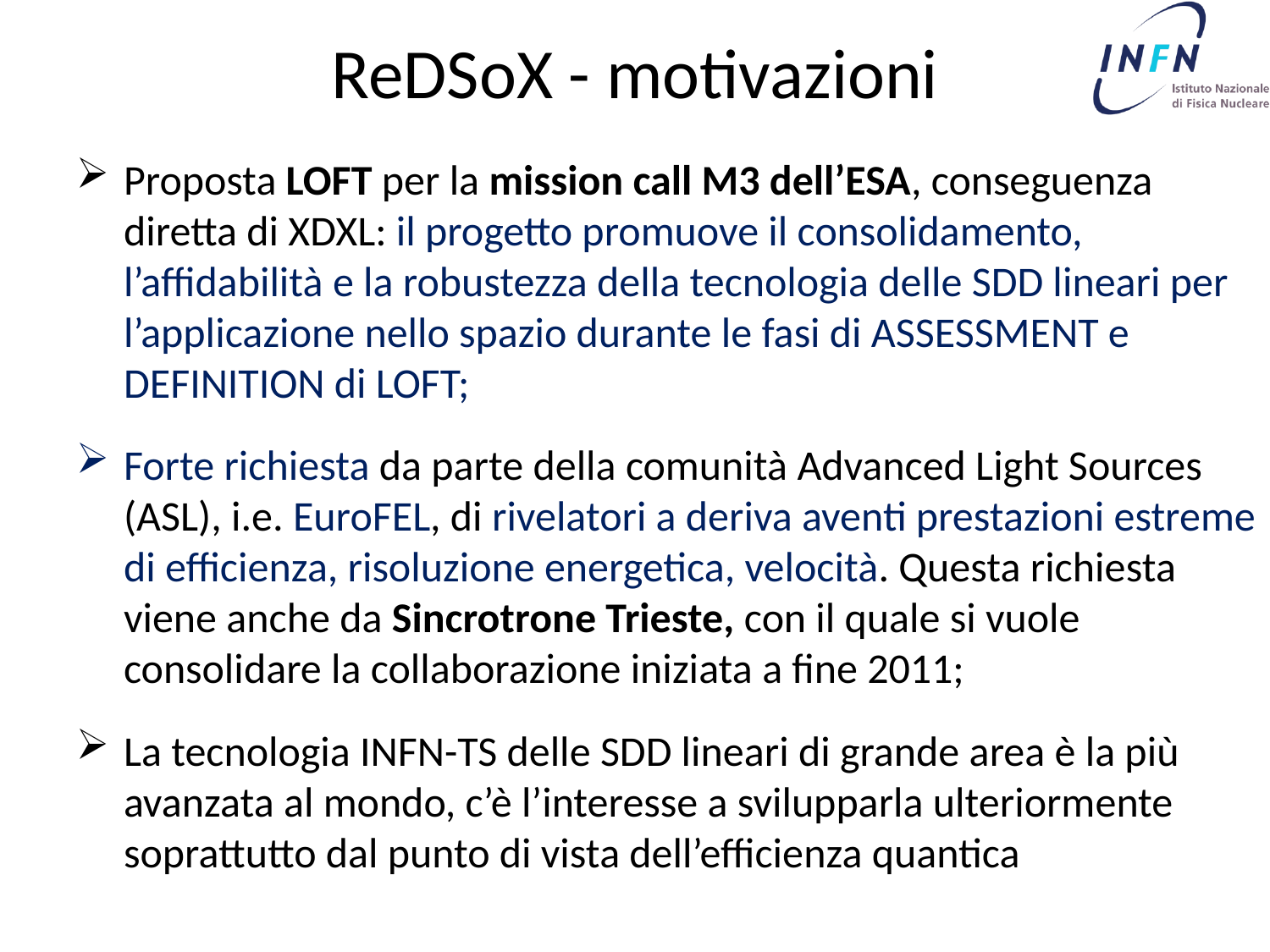

# ReDSoX - motivazioni
Proposta LOFT per la mission call M3 dell’ESA, conseguenza diretta di XDXL: il progetto promuove il consolidamento, l’affidabilità e la robustezza della tecnologia delle SDD lineari per l’applicazione nello spazio durante le fasi di ASSESSMENT e DEFINITION di LOFT;
Forte richiesta da parte della comunità Advanced Light Sources (ASL), i.e. EuroFEL, di rivelatori a deriva aventi prestazioni estreme di efficienza, risoluzione energetica, velocità. Questa richiesta viene anche da Sincrotrone Trieste, con il quale si vuole consolidare la collaborazione iniziata a fine 2011;
La tecnologia INFN-TS delle SDD lineari di grande area è la più avanzata al mondo, c’è l’interesse a svilupparla ulteriormente soprattutto dal punto di vista dell’efficienza quantica